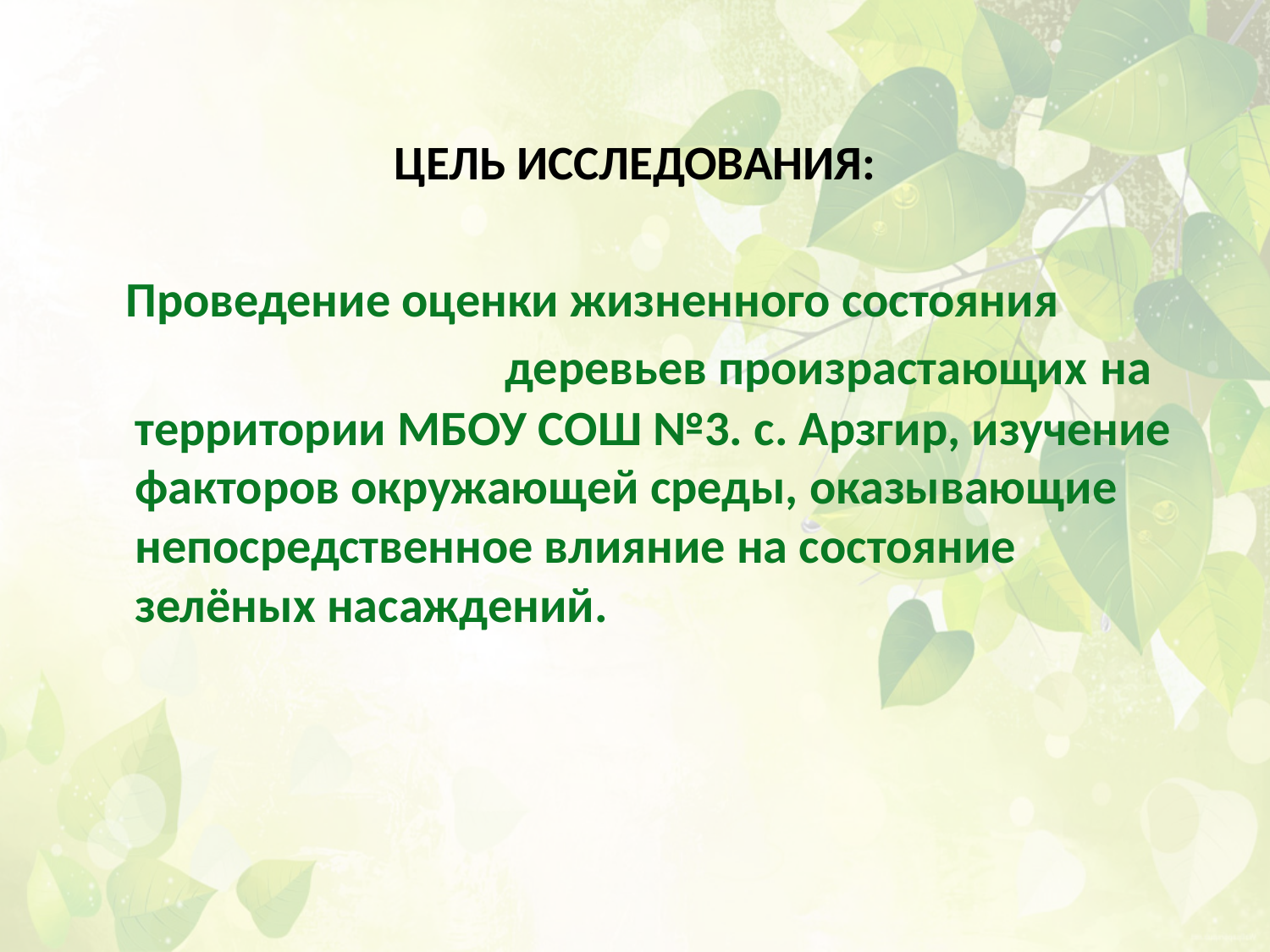

# Цель исследования:

   Проведение оценки жизненного состояния                                              деревьев произрастающих на территории МБОУ СОШ №3. с. Арзгир, изучение факторов окружающей среды, оказывающие непосредственное влияние на состояние зелёных насаждений.